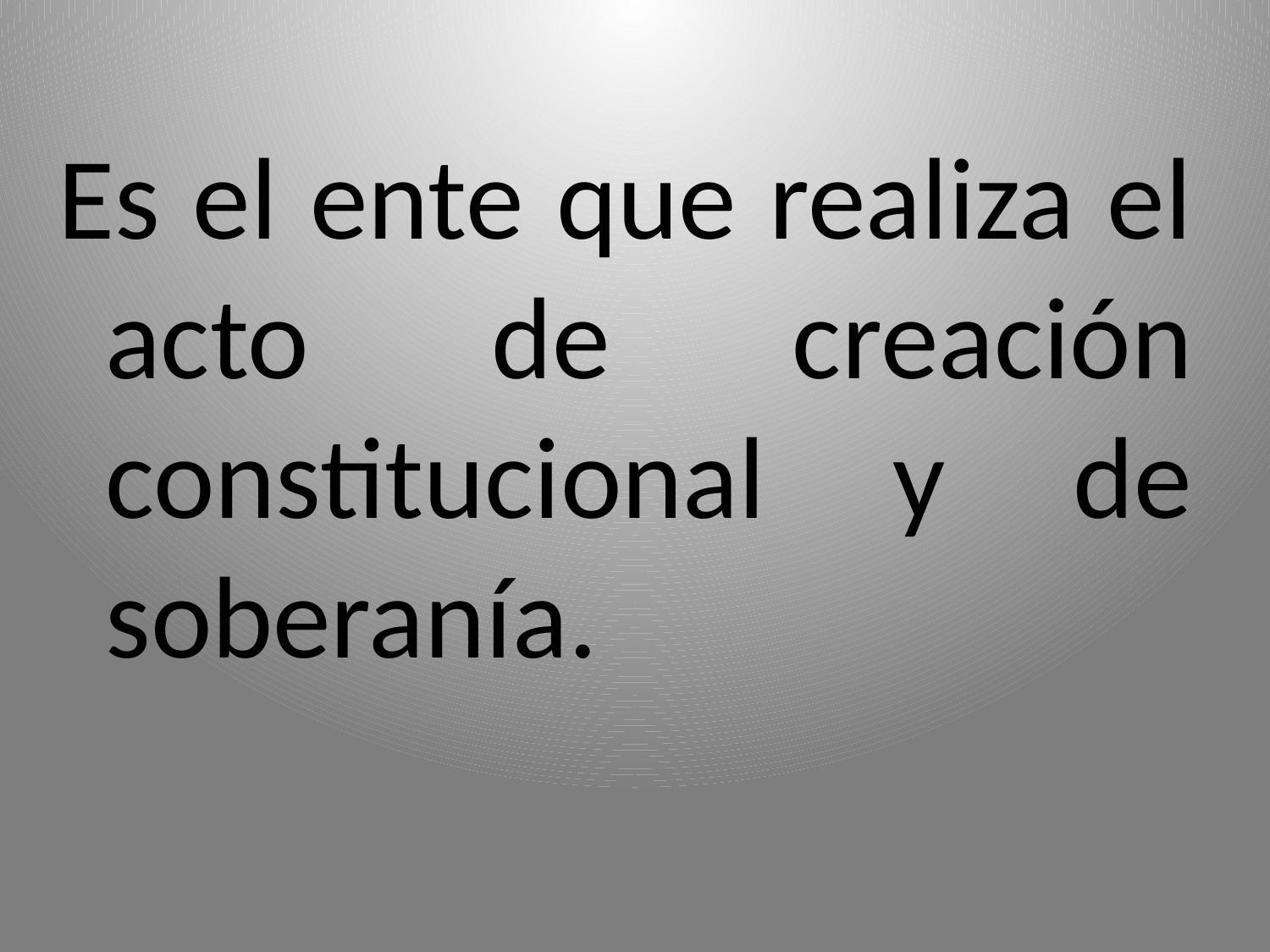

Es el ente que realiza el acto de creación constitucional y de soberanía.